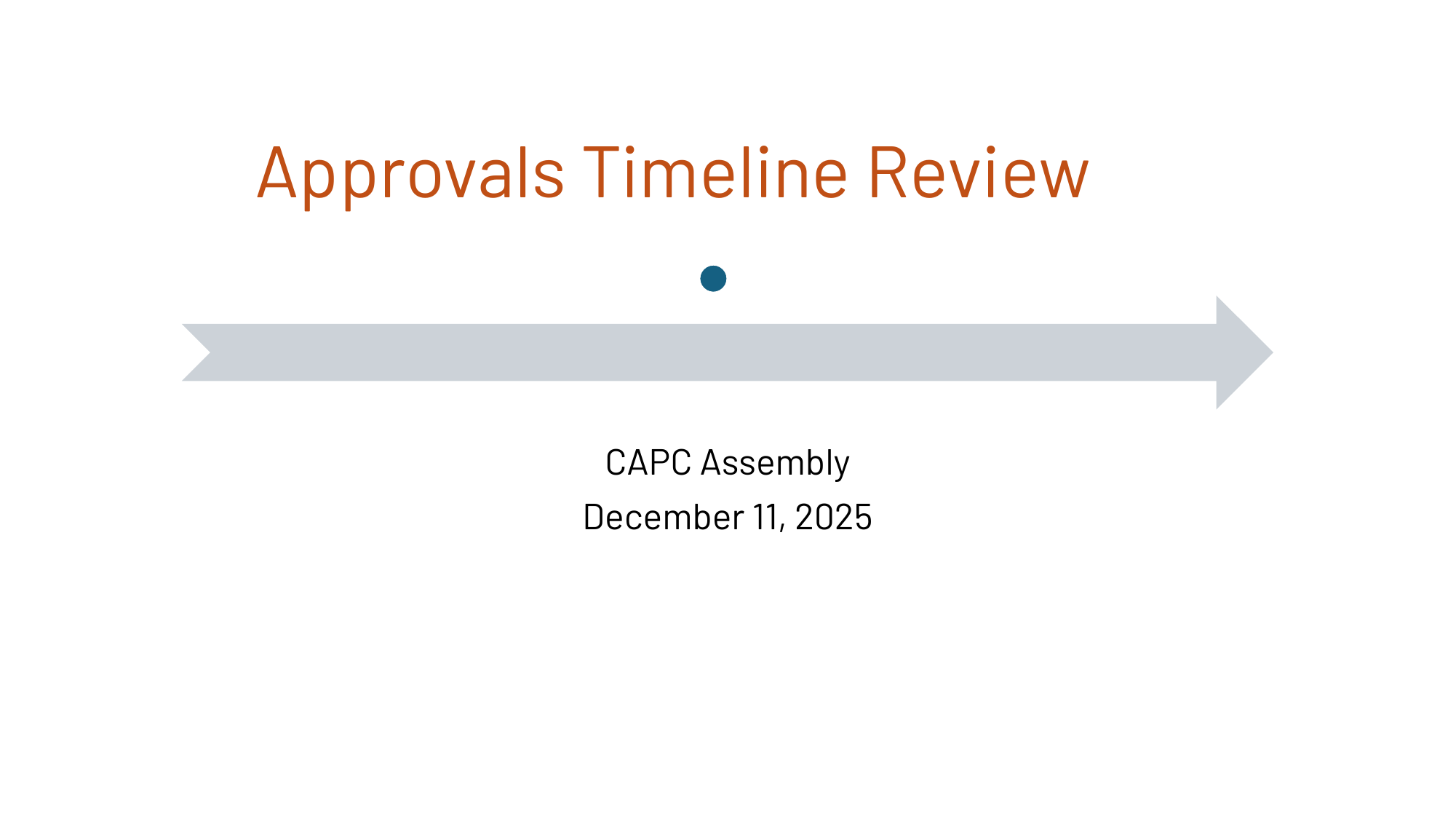

Approvals Timeline Review
CAPC Assembly
December 11, 2025